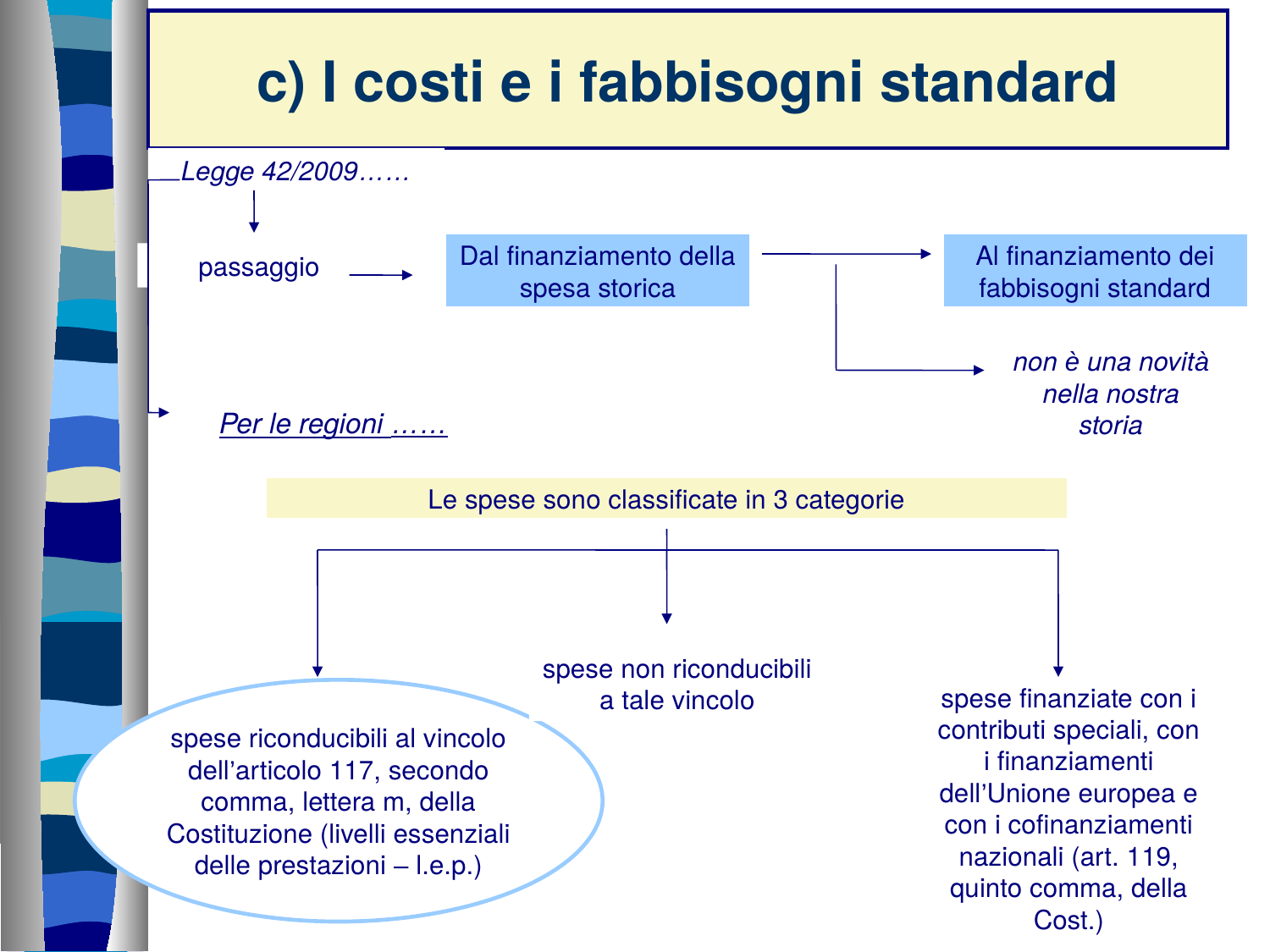

# c) I costi e i fabbisogni standard
Legge 42/2009……

Dal finanziamento della spesa storica
Al finanziamento dei fabbisogni standard
passaggio

non è una novità nella nostra storia

Per le regioni ……

Le spese sono classificate in 3 categorie

spese non riconducibili a tale vincolo
spese finanziate con i contributi speciali, con i finanziamenti dell’Unione europea e con i cofinanziamenti nazionali (art. 119, quinto comma, della Cost.)
spese riconducibili al vincolo dell’articolo 117, secondo comma, lettera m, della Costituzione (livelli essenziali delle prestazioni – l.e.p.)